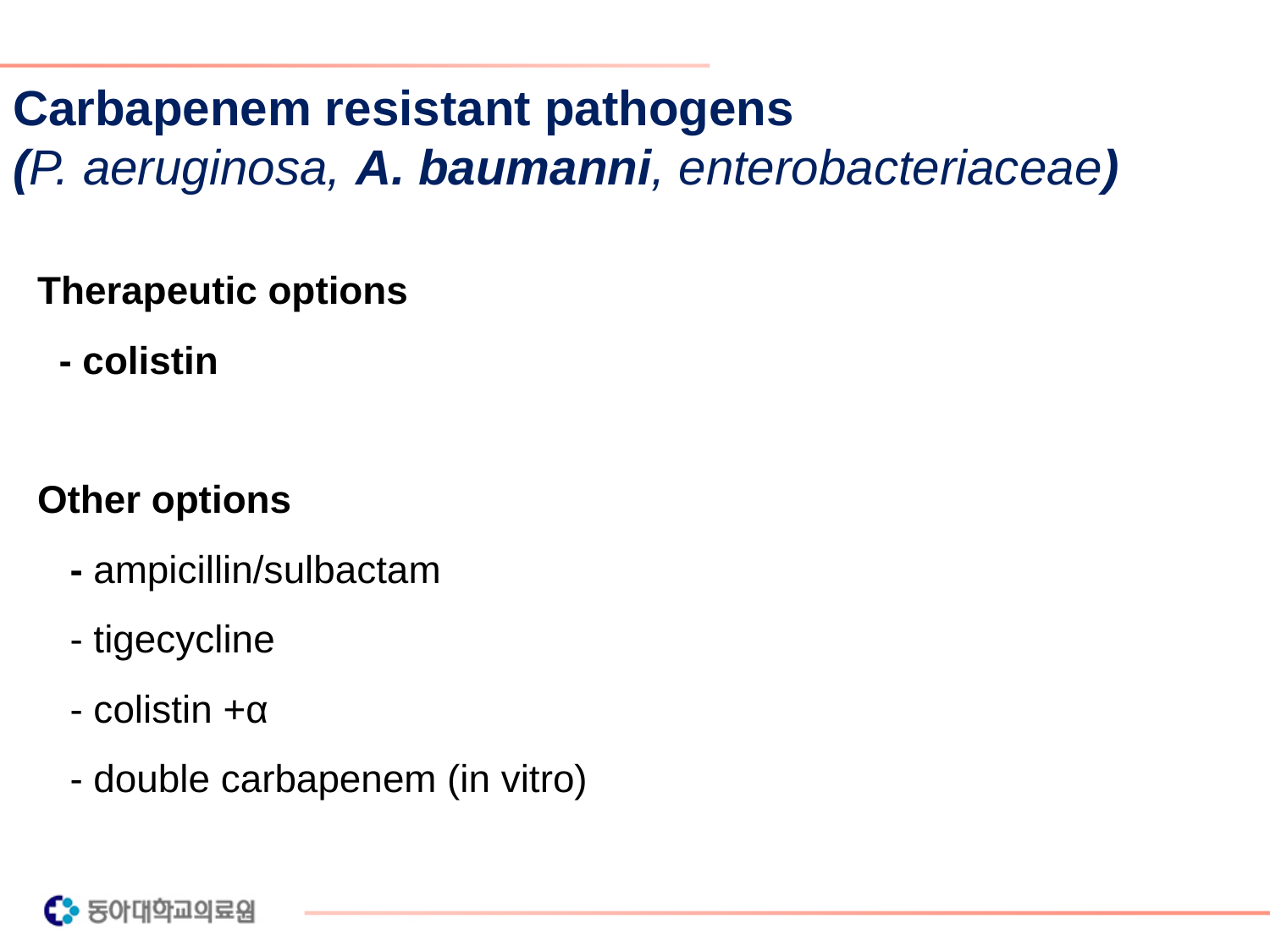

Carbapenem resistant pathogens
(P. aeruginosa, A. baumanni, enterobacteriaceae)
Therapeutic options
  - colistin

Other options
   - ampicillin/sulbactam
   - tigecycline
   - colistin +α
   - double carbapenem (in vitro)